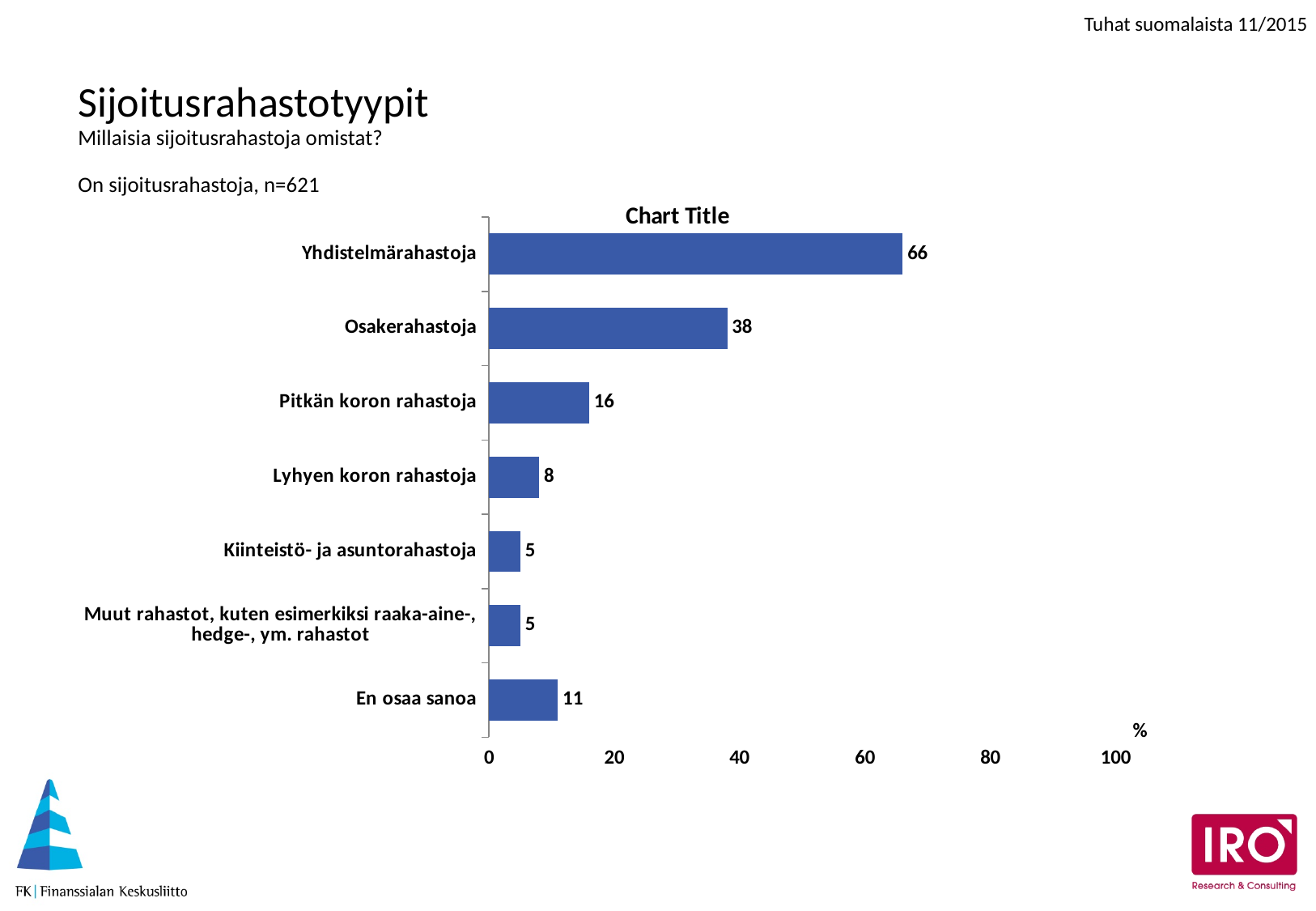

# Sijoitusrahastotyypit Millaisia sijoitusrahastoja omistat? On sijoitusrahastoja, n=621

### Chart:

| Category |  |
|---|---|
| Yhdistelmärahastoja | 66.0 |
| Osakerahastoja | 38.0 |
| Pitkän koron rahastoja | 16.0 |
| Lyhyen koron rahastoja | 8.0 |
| Kiinteistö- ja asuntorahastoja | 5.0 |
| Muut rahastot, kuten esimerkiksi raaka-aine-, hedge-, ym. rahastot | 5.0 |
| En osaa sanoa | 11.0 |